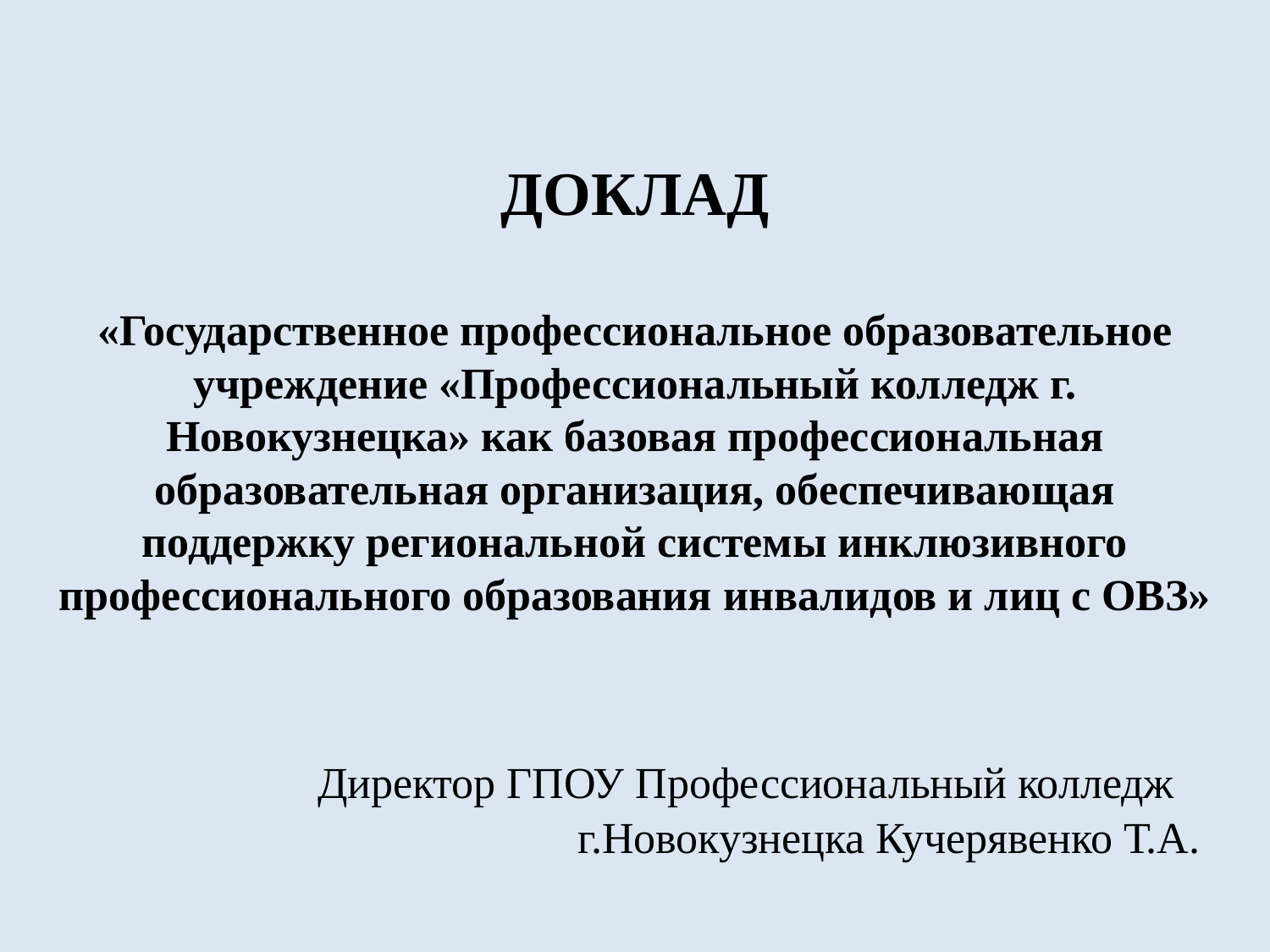

# ДОКЛАД «Государственное профессиональное образовательное учреждение «Профессиональный колледж г. Новокузнецка» как базовая профессиональная образовательная организация, обеспечивающая поддержку региональной системы инклюзивного профессионального образования инвалидов и лиц с ОВЗ» Директор ГПОУ Профессиональный колледж 					г.Новокузнецка Кучерявенко Т.А.